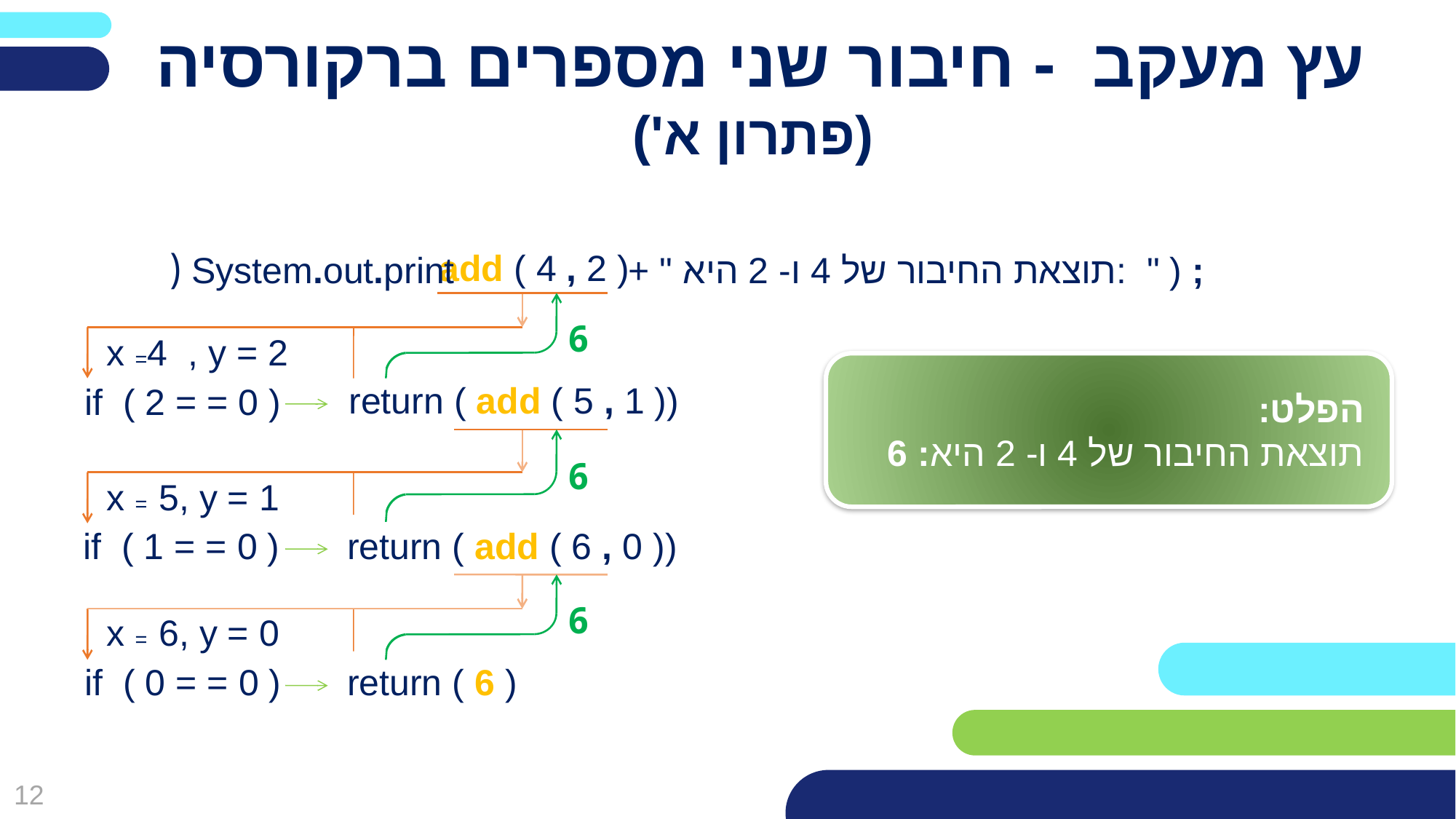

# עץ מעקב  - חיבור שני מספרים ברקורסיה (פתרון א')
+ " תוצאת החיבור של 4 ו- 2 היא:  " ) ;

System.out.print (

 הפלט:
 תוצאת החיבור של 4 ו- 2 היא: 6
add ( 4 , 2 )

x =4  , y = 2
if  ( 2 = = 0 )

6
 return ( add ( 5 , 1 ))
x =  5, y = 1
if  ( 1 = = 0 )

6
return ( add ( 6 , 0 ))
x =  6, y = 0
if  ( 0 = = 0 )

6
return ( 6 )